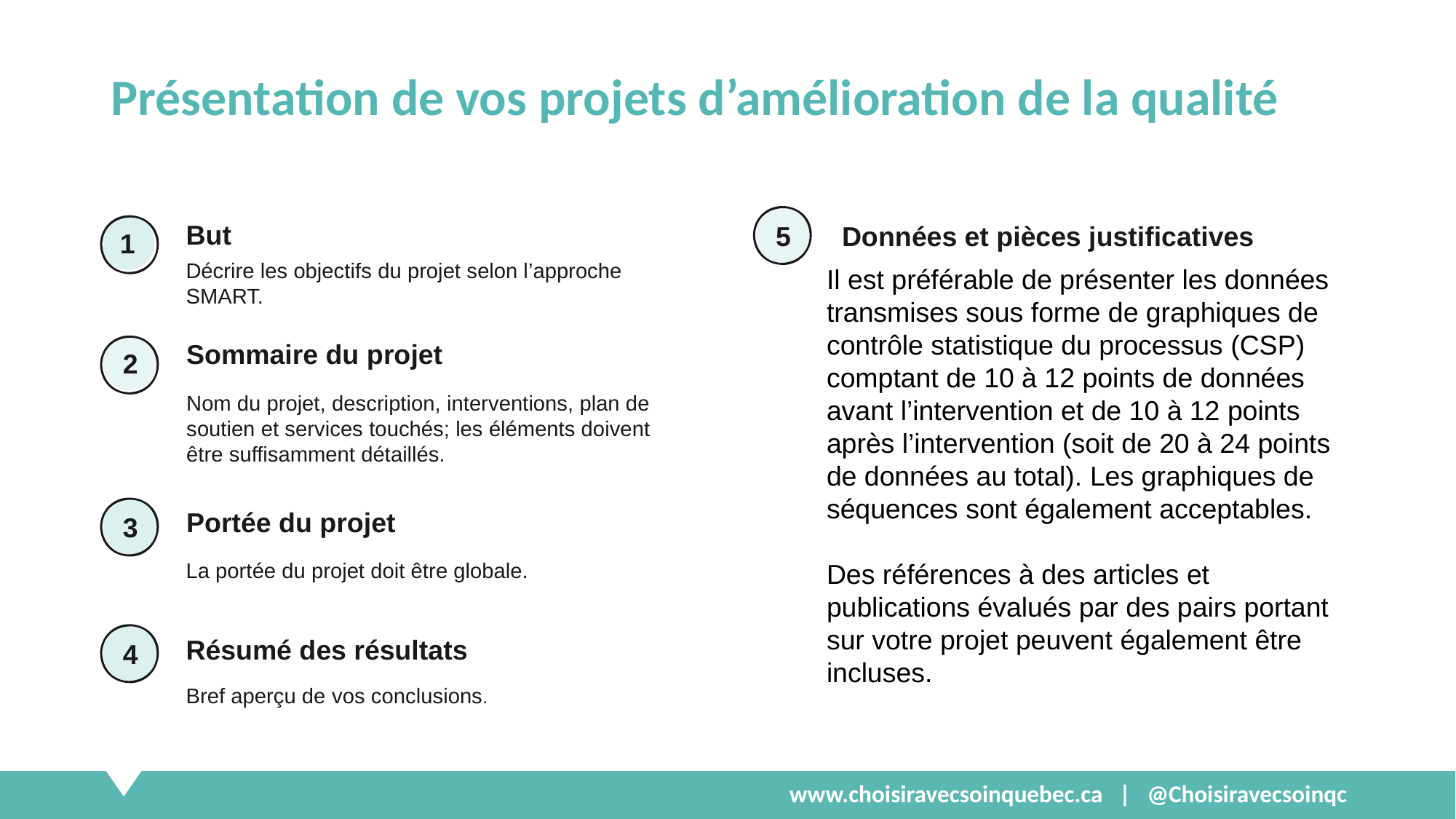

# Présentation de vos projets d’amélioration de la qualité
But
Décrire les objectifs du projet selon l’approche SMART.
1

Sommaire du projet
Nom du projet, description, interventions, plan de soutien et services touchés; les éléments doivent être suffisamment détaillés.

2

Portée du projet
La portée du projet doit être globale.

3

Résumé des résultats
Bref aperçu de vos conclusions.
4

5
Données et pièces justificatives
Il est préférable de présenter les données transmises sous forme de graphiques de contrôle statistique du processus (CSP) comptant de 10 à 12 points de données avant l’intervention et de 10 à 12 points après l’intervention (soit de 20 à 24 points de données au total). Les graphiques de séquences sont également acceptables.

Des références à des articles et publications évalués par des pairs portant sur votre projet peuvent également être incluses.